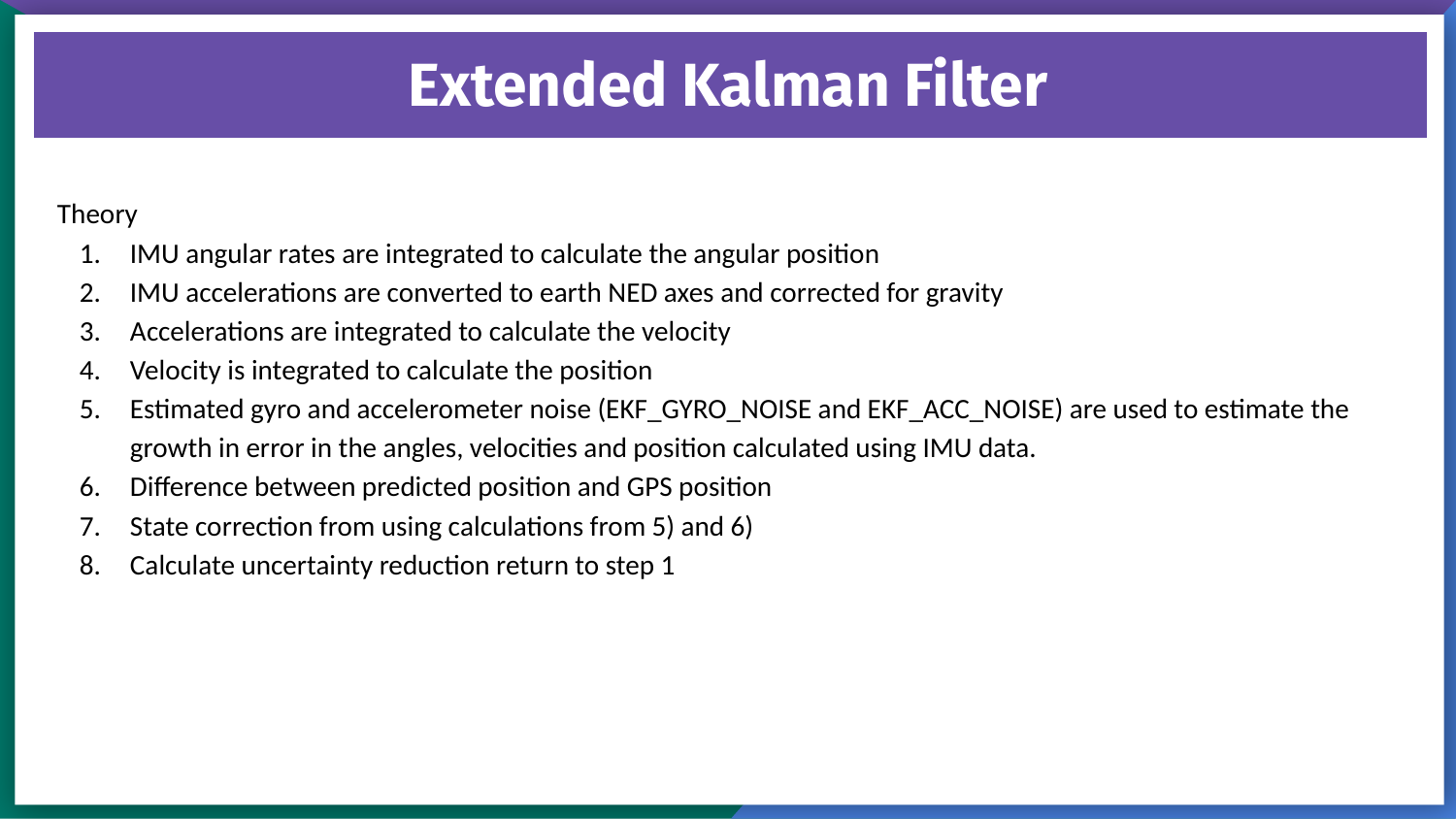

# Extended Kalman Filter

Theory
IMU angular rates are integrated to calculate the angular position
IMU accelerations are converted to earth NED axes and corrected for gravity
Accelerations are integrated to calculate the velocity
Velocity is integrated to calculate the position
Estimated gyro and accelerometer noise (EKF_GYRO_NOISE and EKF_ACC_NOISE) are used to estimate the growth in error in the angles, velocities and position calculated using IMU data.
Difference between predicted position and GPS position
State correction from using calculations from 5) and 6)
Calculate uncertainty reduction return to step 1
114